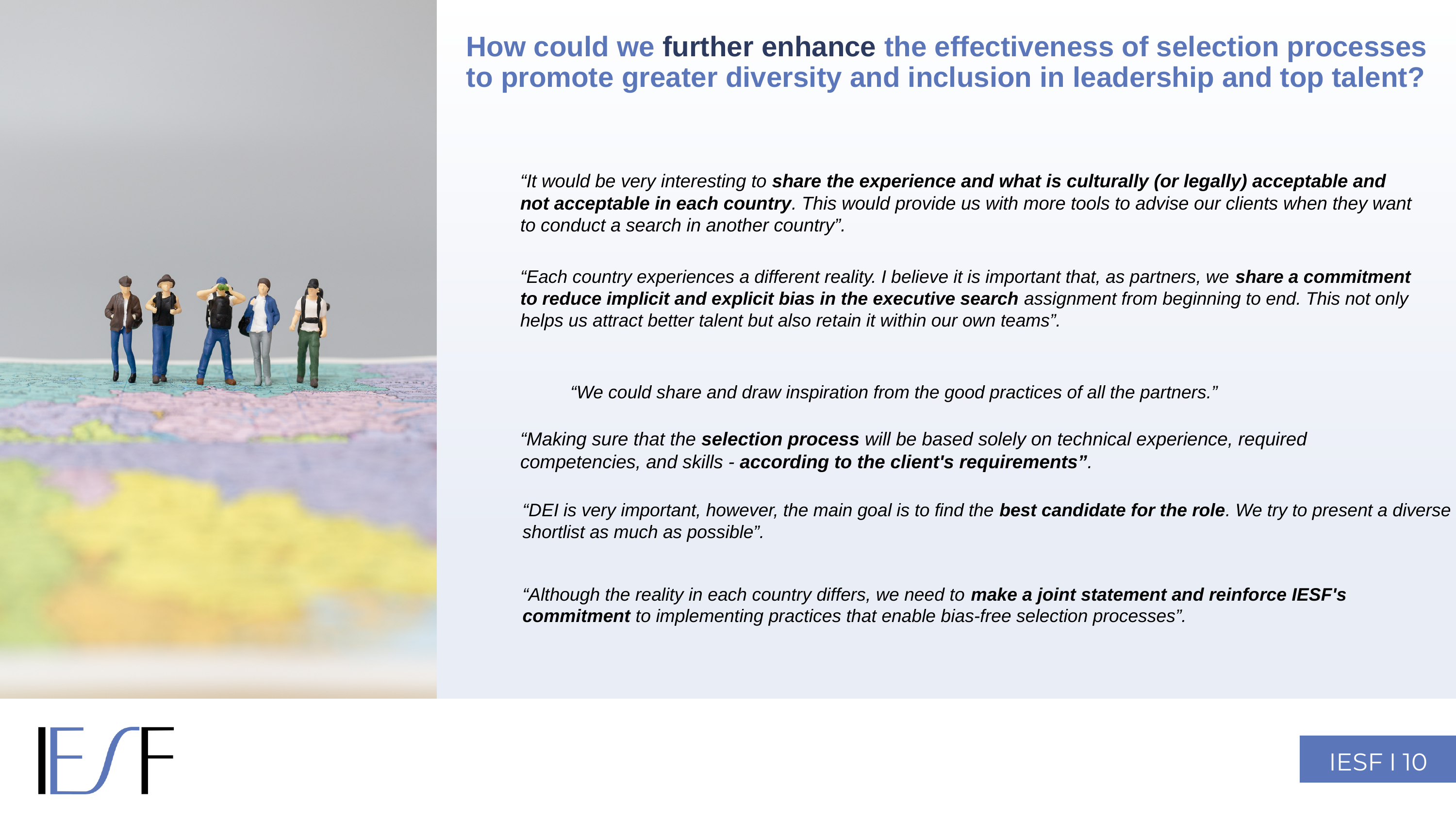

How could we further enhance the effectiveness of selection processes to promote greater diversity and inclusion in leadership and top talent?
“It would be very interesting to share the experience and what is culturally (or legally) acceptable and not acceptable in each country. This would provide us with more tools to advise our clients when they want to conduct a search in another country”.
“Each country experiences a different reality. I believe it is important that, as partners, we share a commitment to reduce implicit and explicit bias in the executive search assignment from beginning to end. This not only helps us attract better talent but also retain it within our own teams”.
“We could share and draw inspiration from the good practices of all the partners.”
“Making sure that the selection process will be based solely on technical experience, required competencies, and skills - according to the client's requirements”.
“DEI is very important, however, the main goal is to find the best candidate for the role. We try to present a diverse shortlist as much as possible”.
“Although the reality in each country differs, we need to make a joint statement and reinforce IESF's commitment to implementing practices that enable bias-free selection processes”.

IESF I 10
IESF I 03